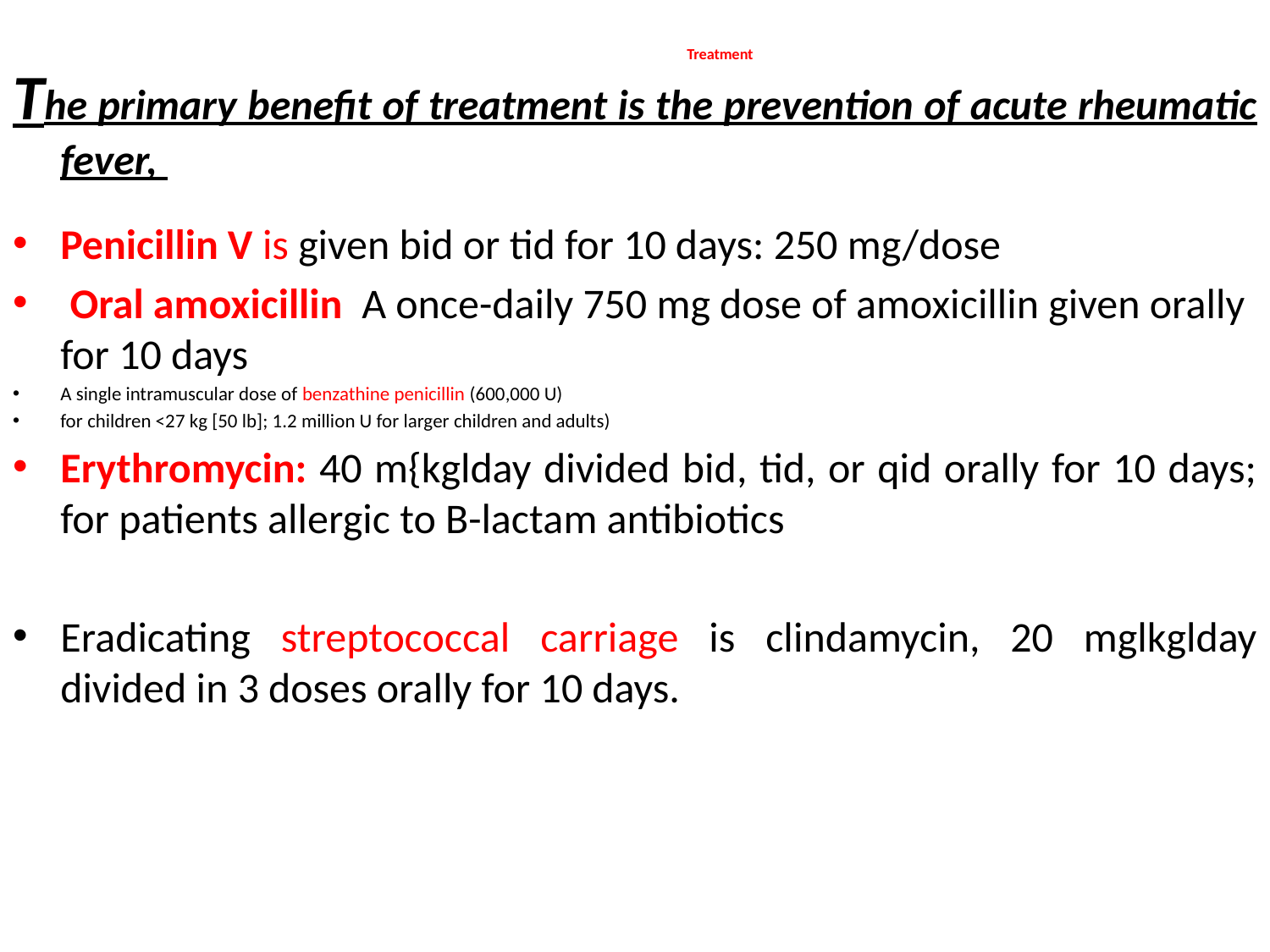

Treatment
The primary benefit of treatment is the prevention of acute rheumatic fever,
Penicillin V is given bid or tid for 10 days: 250 mg/dose
 Oral amoxicillin  A once-daily 750 mg dose of amoxicillin given orally for 10 days
A single intramuscular dose of benzathine penicillin (600,000 U)
for children <27 kg [50 lb]; 1.2 million U for larger children and adults)
Erythromycin: 40 m{kglday divided bid, tid, or qid orally for 10 days; for patients allergic to B-lactam antibiotics

Eradicating streptococcal carriage is clindamycin, 20 mglkglday divided in 3 doses orally for 10 days.